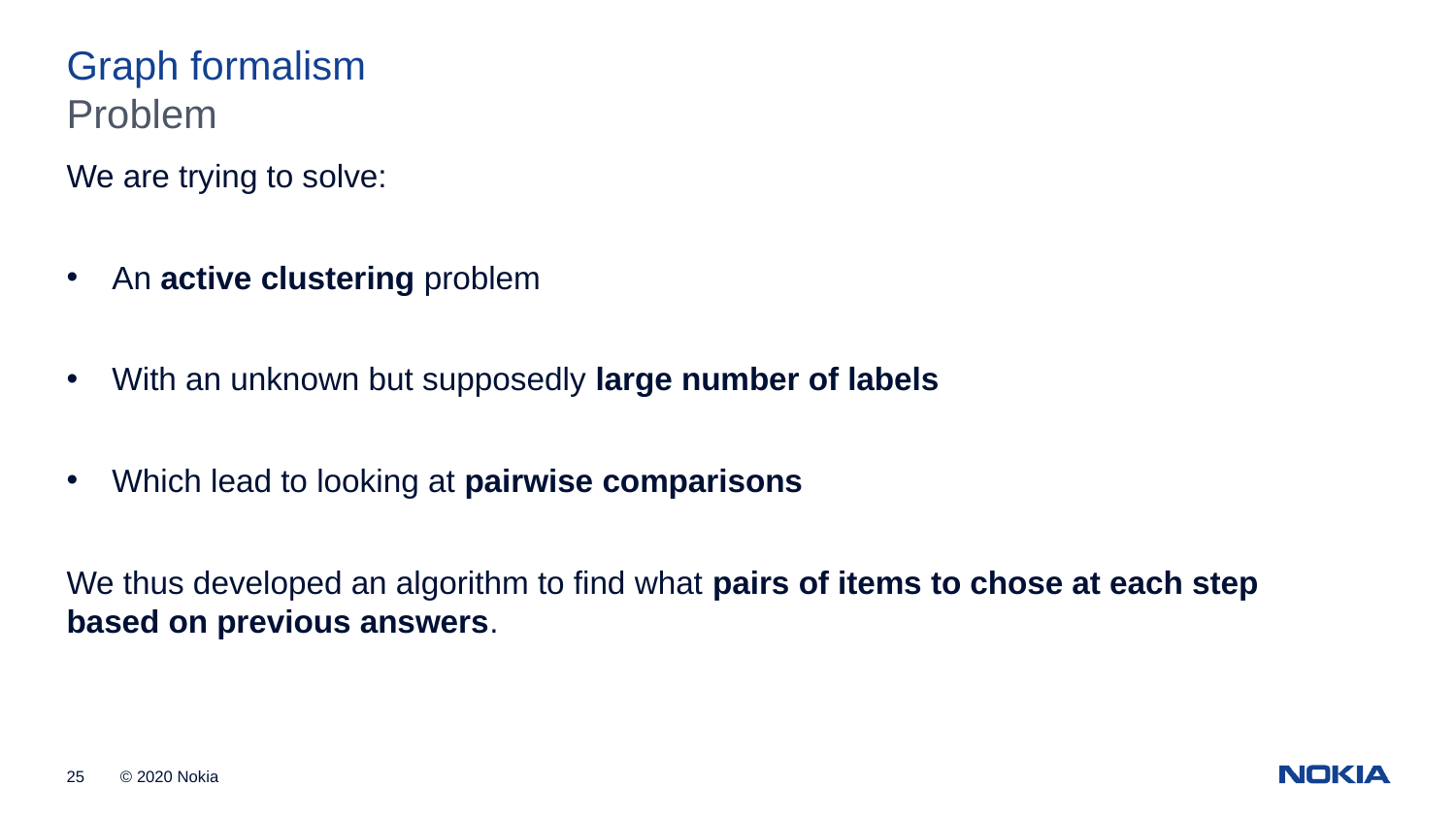

Graph formalism
Problem
We are trying to solve:

An active clustering problem

With an unknown but supposedly large number of labels

Which lead to looking at pairwise comparisons

We thus developed an algorithm to find what pairs of items to chose at each step based on previous answers.